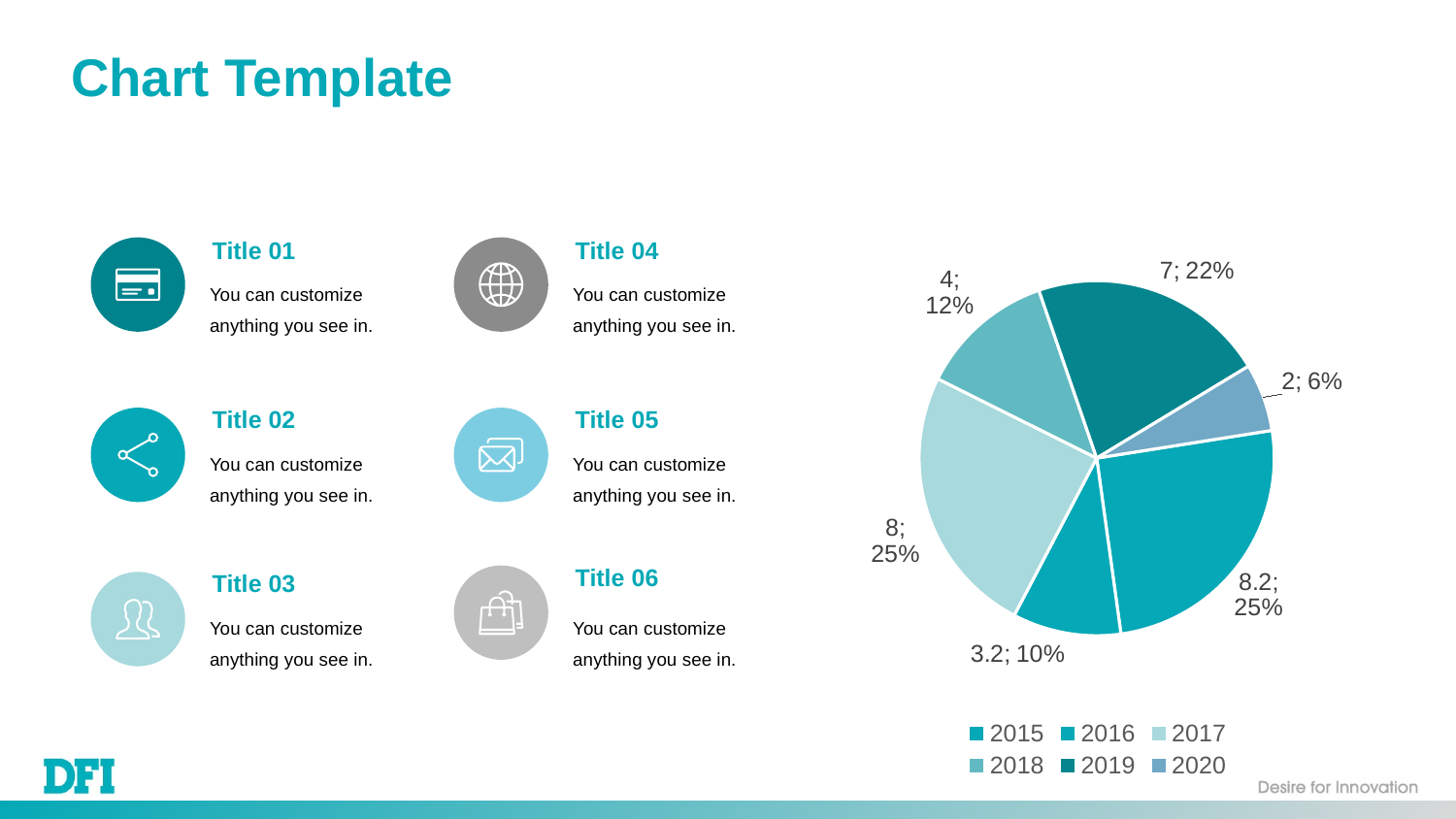

# Chart Template

### Chart

| Category | Sales |
|---|---|
| 2015 | 8.2 |
| 2016 | 3.2 |
| 2017 | 8.0 |
| 2018 | 4.0 |
| 2019 | 7.0 |
| 2020 | 2.0 |
Title 01
Title 04

You can customize anything you see in.
You can customize anything you see in.
Title 02
Title 05

You can customize anything you see in.
You can customize anything you see in.
Title 06
Title 03

You can customize anything you see in.
You can customize anything you see in.